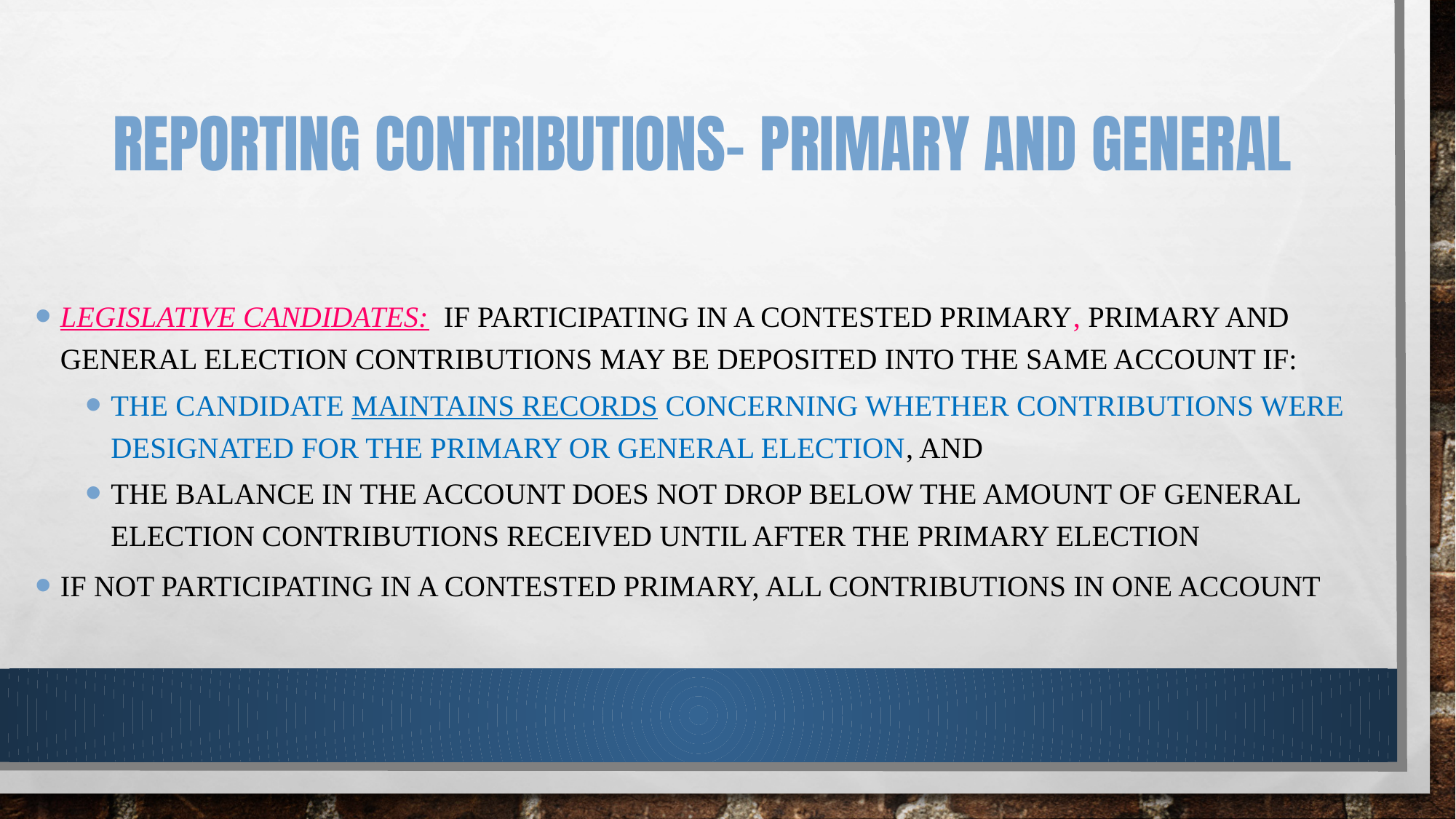

# Reporting contributions- primary and general
Legislative candidates:  if participating in a contested primary, primary and general election contributions may be deposited into the same account if:
The candidate maintains records concerning whether contributions were designated for the primary or general election, and
The balance in the account does not drop below the amount of general election contributions received until after the primary election
If not participating in a contested primary, all contributions in one account